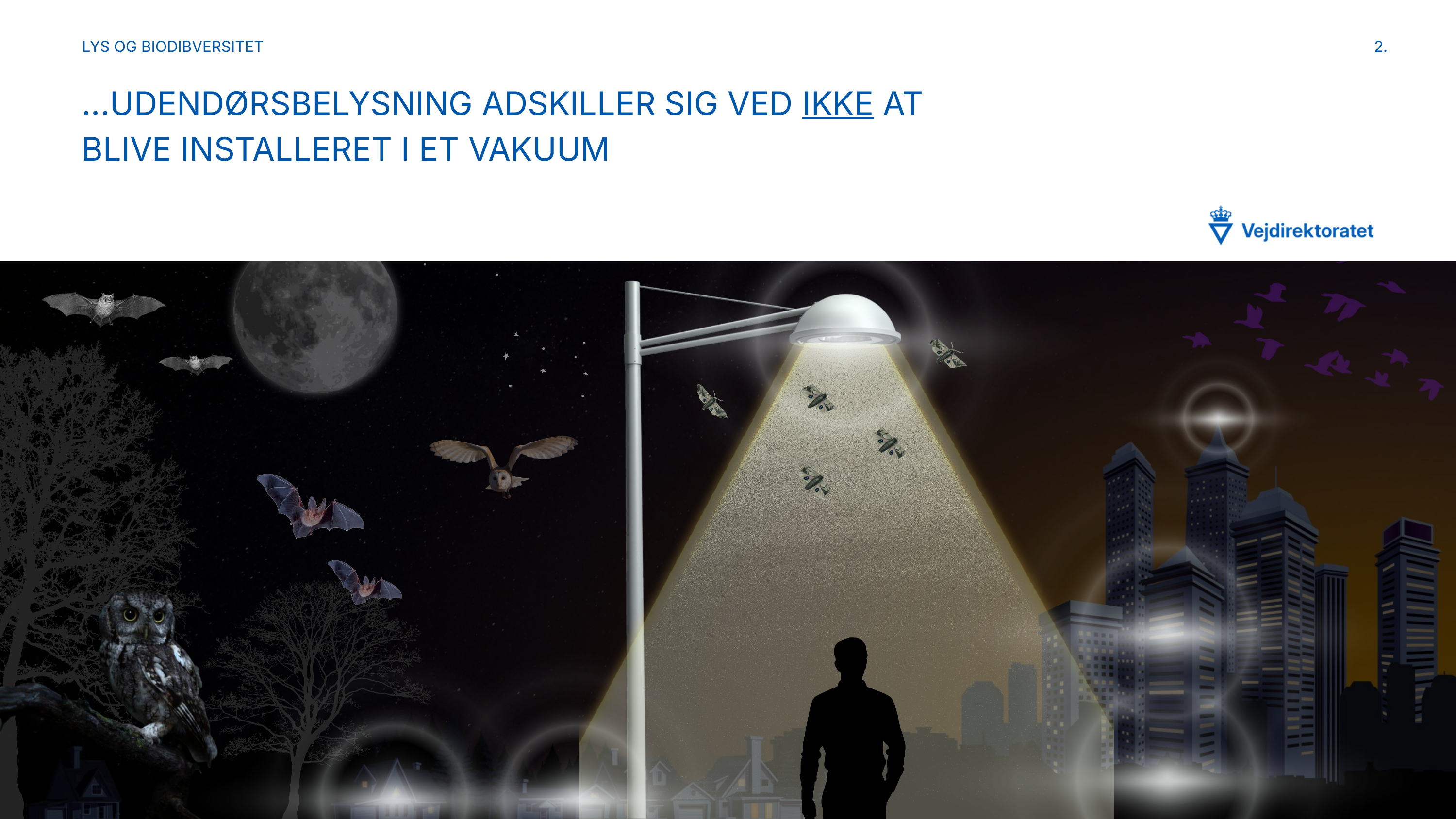

LYS OG BIODIBVERSITET
2.
...UDENDØRSBELYSNING ADSKILLER SIG VED IKKE AT BLIVE INSTALLERET I ET VAKUUM